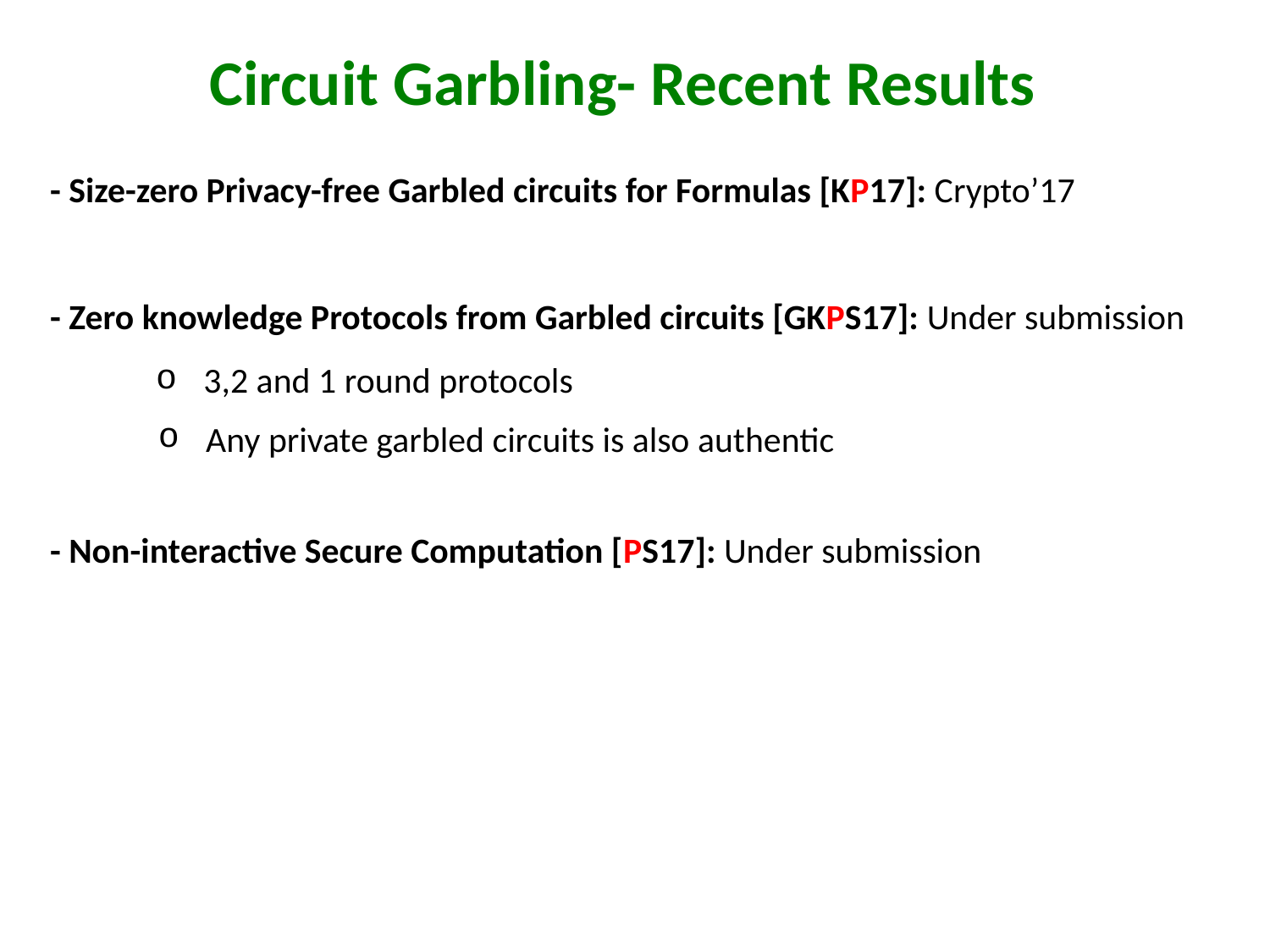

# Circuit Garbling- Recent Results
- Size-zero Privacy-free Garbled circuits for Formulas [KP17]: Crypto’17
- Zero knowledge Protocols from Garbled circuits [GKPS17]: Under submission
3,2 and 1 round protocols
Any private garbled circuits is also authentic
- Non-interactive Secure Computation [PS17]: Under submission